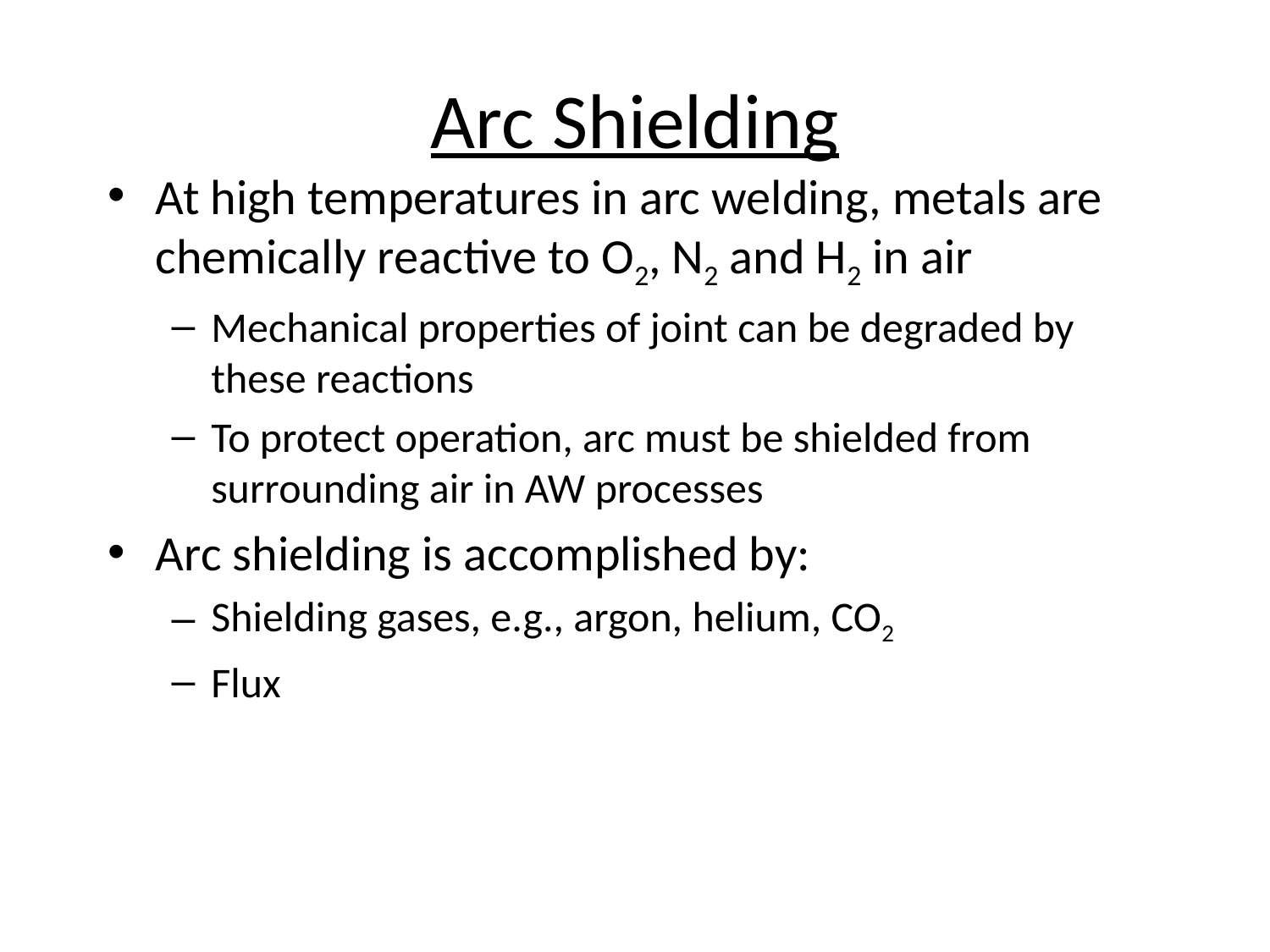

# Arc Shielding
At high temperatures in arc welding, metals are chemically reactive to O2, N2 and H2 in air
Mechanical properties of joint can be degraded by these reactions
To protect operation, arc must be shielded from surrounding air in AW processes
Arc shielding is accomplished by:
Shielding gases, e.g., argon, helium, CO2
Flux